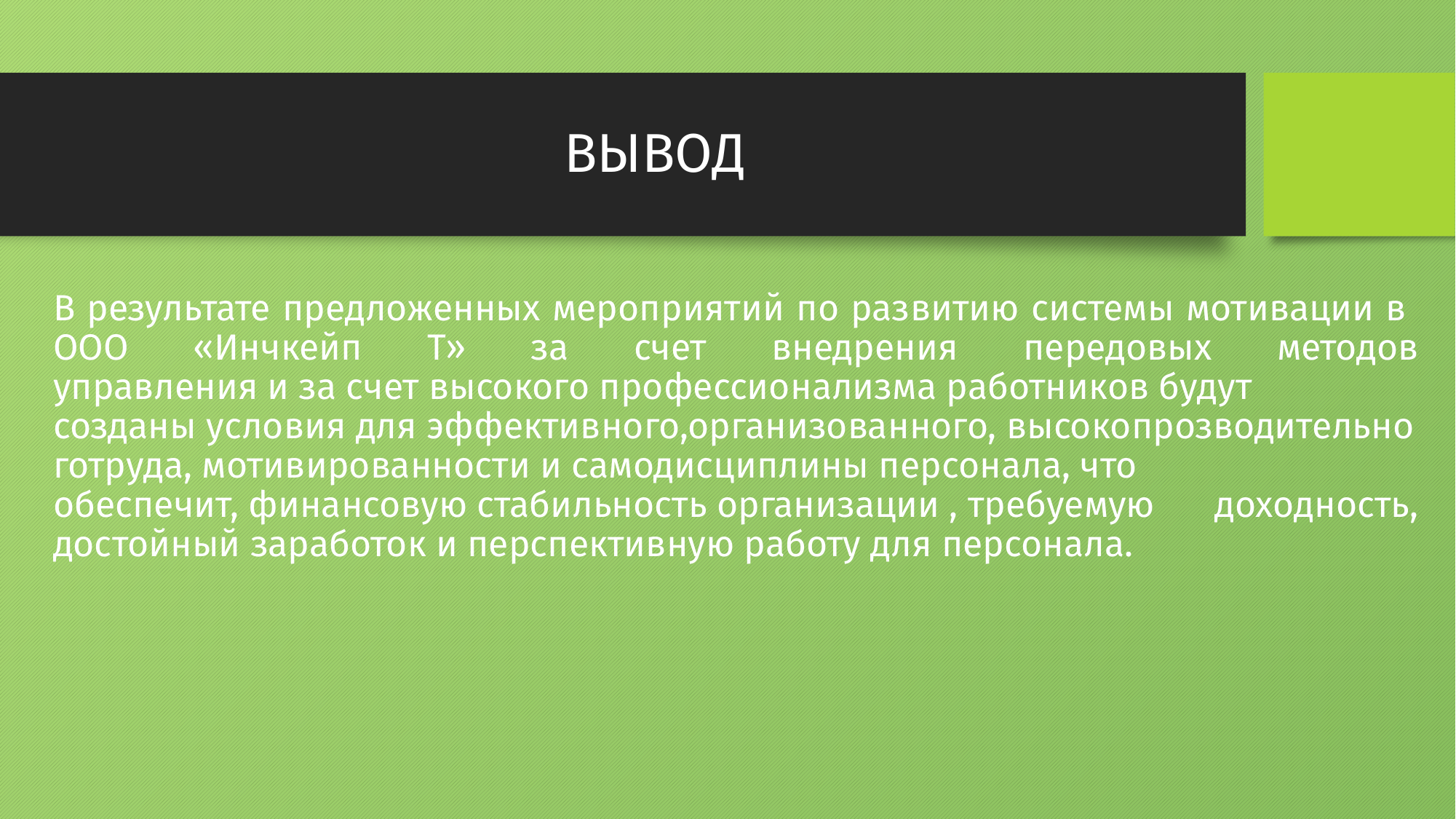

# ВЫВОД
В результате предложенных мероприятий по развитию системы мотивации в  ООО «Инчкейп Т» за счет внедрения передовых методов управления и за счет высокого профессионализма работников будут созданы условия для эффективного,организованного, высокопрозводительноготруда, мотивированности и самодисциплины персонала, что обеспечит, финансовую стабильность организации , требуемую доходность, достойный заработок и перспективную работу для персонала.